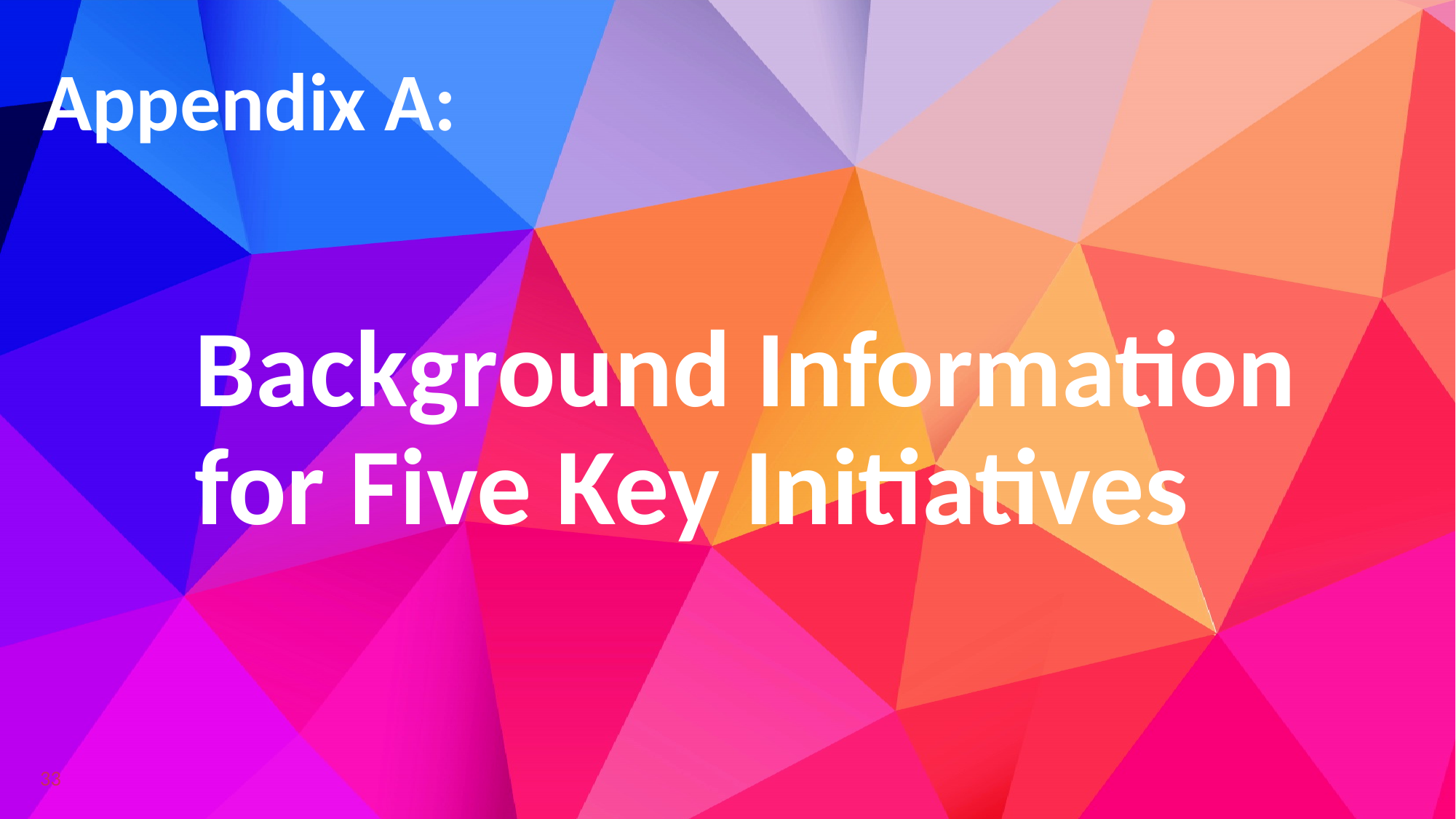

Appendix A:
# Background Information for Five Key Initiatives